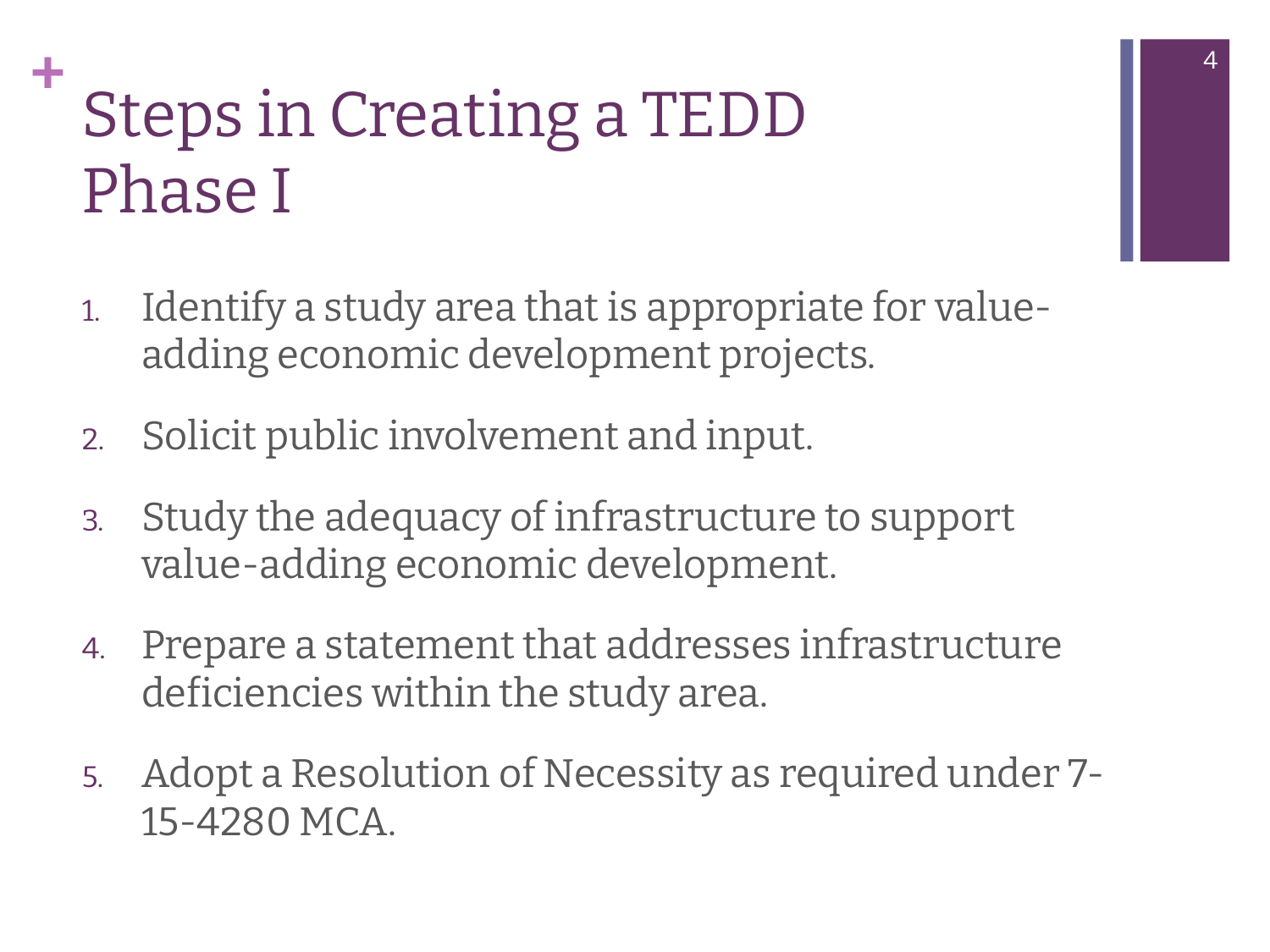

4
# Steps in Creating a TEDD Phase I
Identify a study area that is appropriate for value-adding economic development projects.
Solicit public involvement and input.
Study the adequacy of infrastructure to support value-adding economic development.
Prepare a statement that addresses infrastructure deficiencies within the study area.
Adopt a Resolution of Necessity as required under 7-15-4280 MCA.